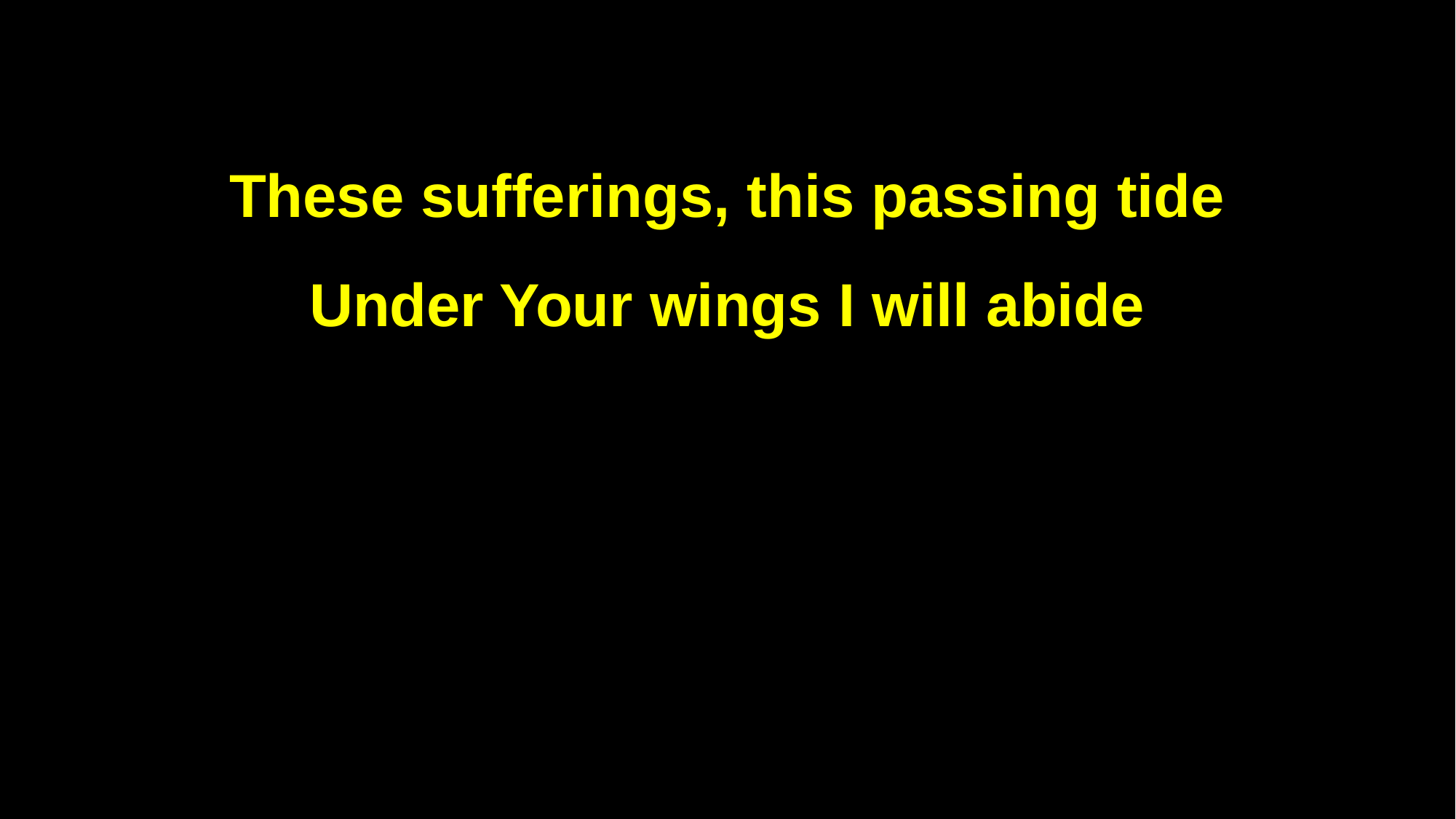

These sufferings, this passing tide
Under Your wings I will abide